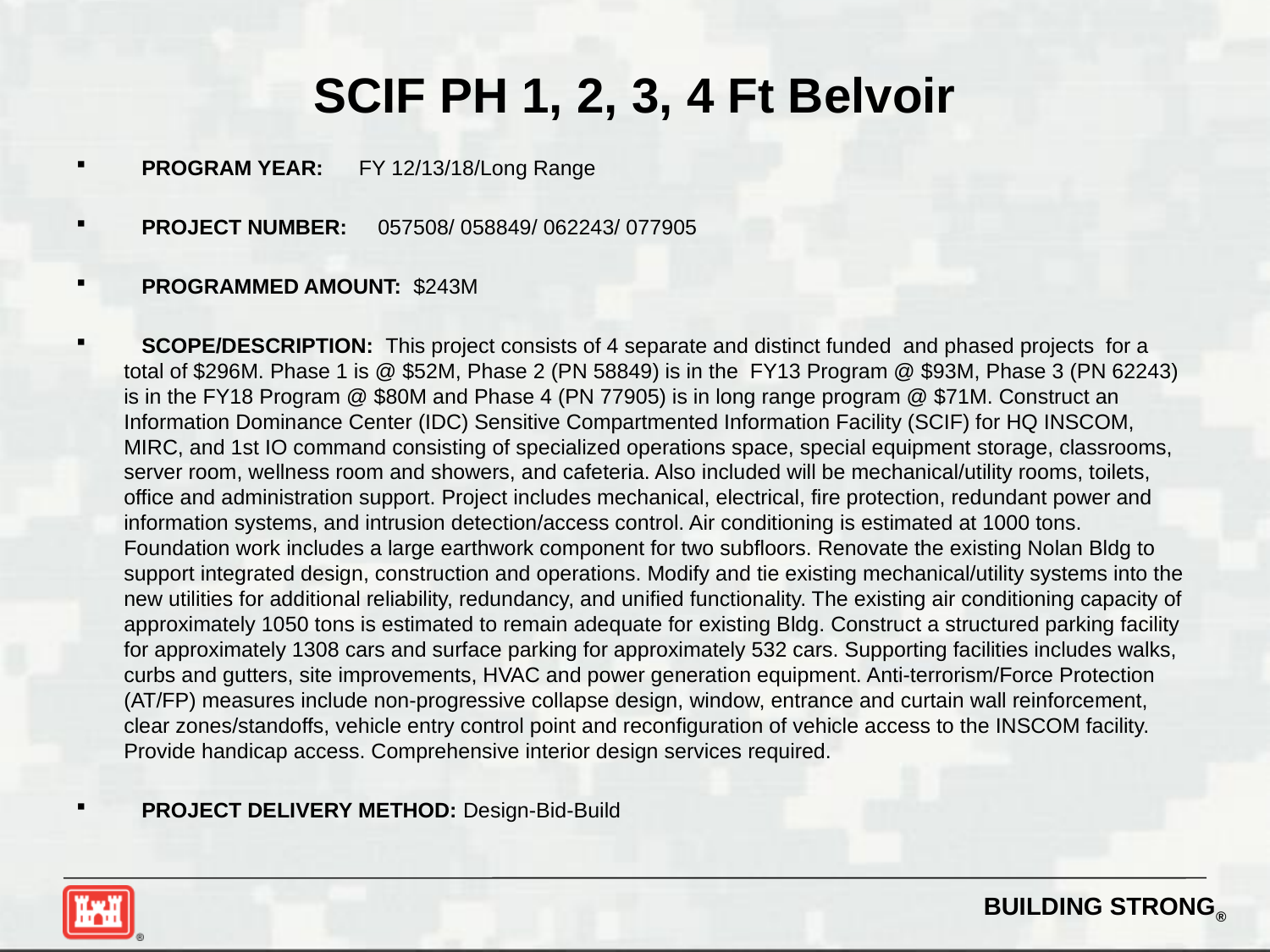

# SCIF PH 1, 2, 3, 4 Ft Belvoir
   PROGRAM YEAR:      FY 12/13/18/Long Range

   PROJECT NUMBER:	057508/ 058849/ 062243/ 077905

   PROGRAMMED AMOUNT:  $243M

   SCOPE/DESCRIPTION:  This project consists of 4 separate and distinct funded  and phased projects  for a total of $296M. Phase 1 is @ $52M, Phase 2 (PN 58849) is in the  FY13 Program @ $93M, Phase 3 (PN 62243) is in the FY18 Program @ $80M and Phase 4 (PN 77905) is in long range program @ $71M. Construct an Information Dominance Center (IDC) Sensitive Compartmented Information Facility (SCIF) for HQ INSCOM, MIRC, and 1st IO command consisting of specialized operations space, special equipment storage, classrooms, server room, wellness room and showers, and cafeteria. Also included will be mechanical/utility rooms, toilets, office and administration support. Project includes mechanical, electrical, fire protection, redundant power and information systems, and intrusion detection/access control. Air conditioning is estimated at 1000 tons. Foundation work includes a large earthwork component for two subfloors. Renovate the existing Nolan Bldg to support integrated design, construction and operations. Modify and tie existing mechanical/utility systems into the new utilities for additional reliability, redundancy, and unified functionality. The existing air conditioning capacity of approximately 1050 tons is estimated to remain adequate for existing Bldg. Construct a structured parking facility for approximately 1308 cars and surface parking for approximately 532 cars. Supporting facilities includes walks, curbs and gutters, site improvements, HVAC and power generation equipment. Anti-terrorism/Force Protection (AT/FP) measures include non-progressive collapse design, window, entrance and curtain wall reinforcement, clear zones/standoffs, vehicle entry control point and reconfiguration of vehicle access to the INSCOM facility. Provide handicap access. Comprehensive interior design services required.

   PROJECT DELIVERY METHOD: Design-Bid-Build